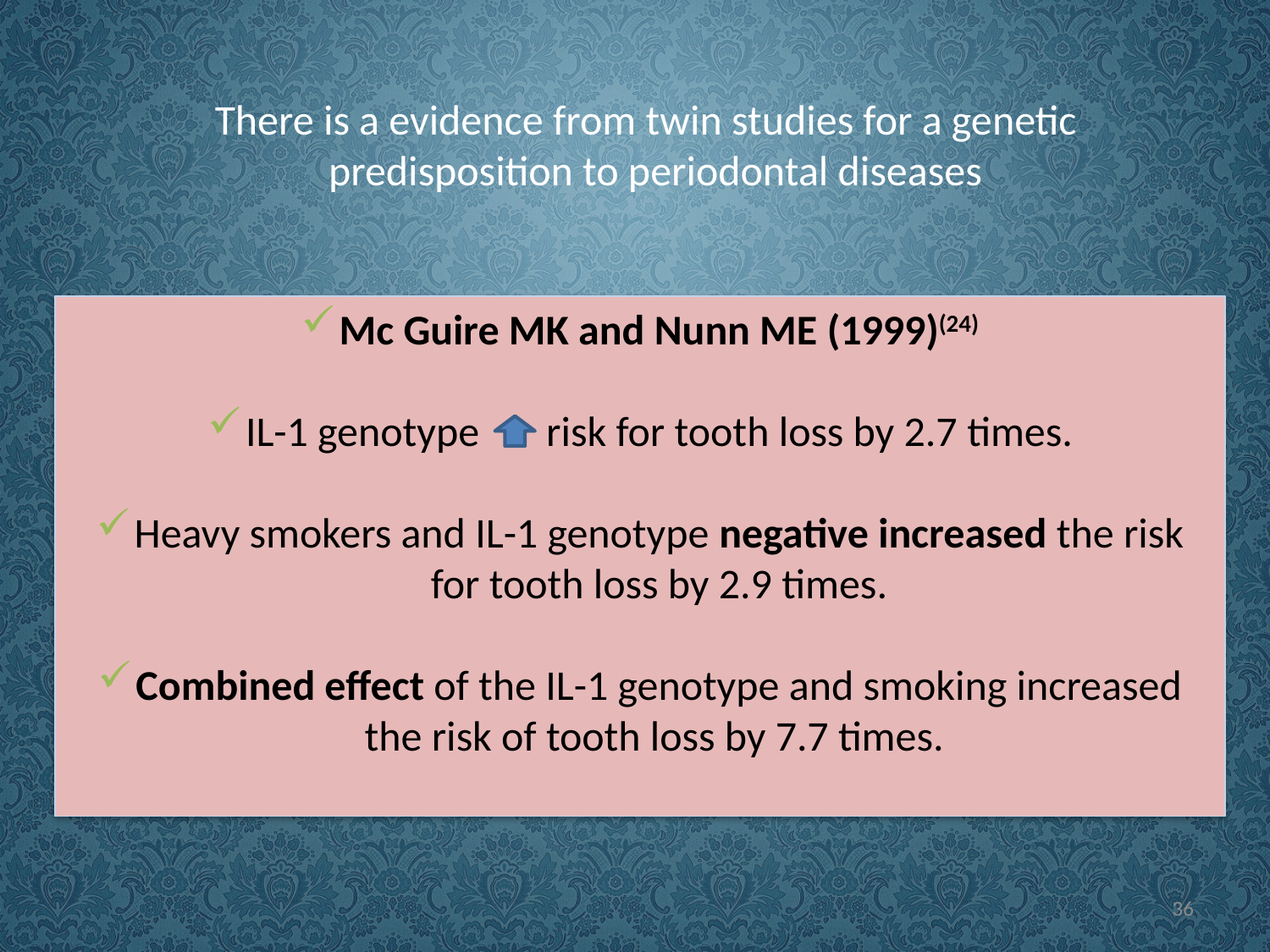

There is a evidence from twin studies for a genetic predisposition to periodontal diseases

Mc Guire MK and Nunn ME (1999)(24)

IL-1 genotype       risk for tooth loss by 2.7 times.

Heavy smokers and IL-1 genotype negative increased the risk for tooth loss by 2.9 times.

Combined effect of the IL-1 genotype and smoking increased the risk of tooth loss by 7.7 times.

36